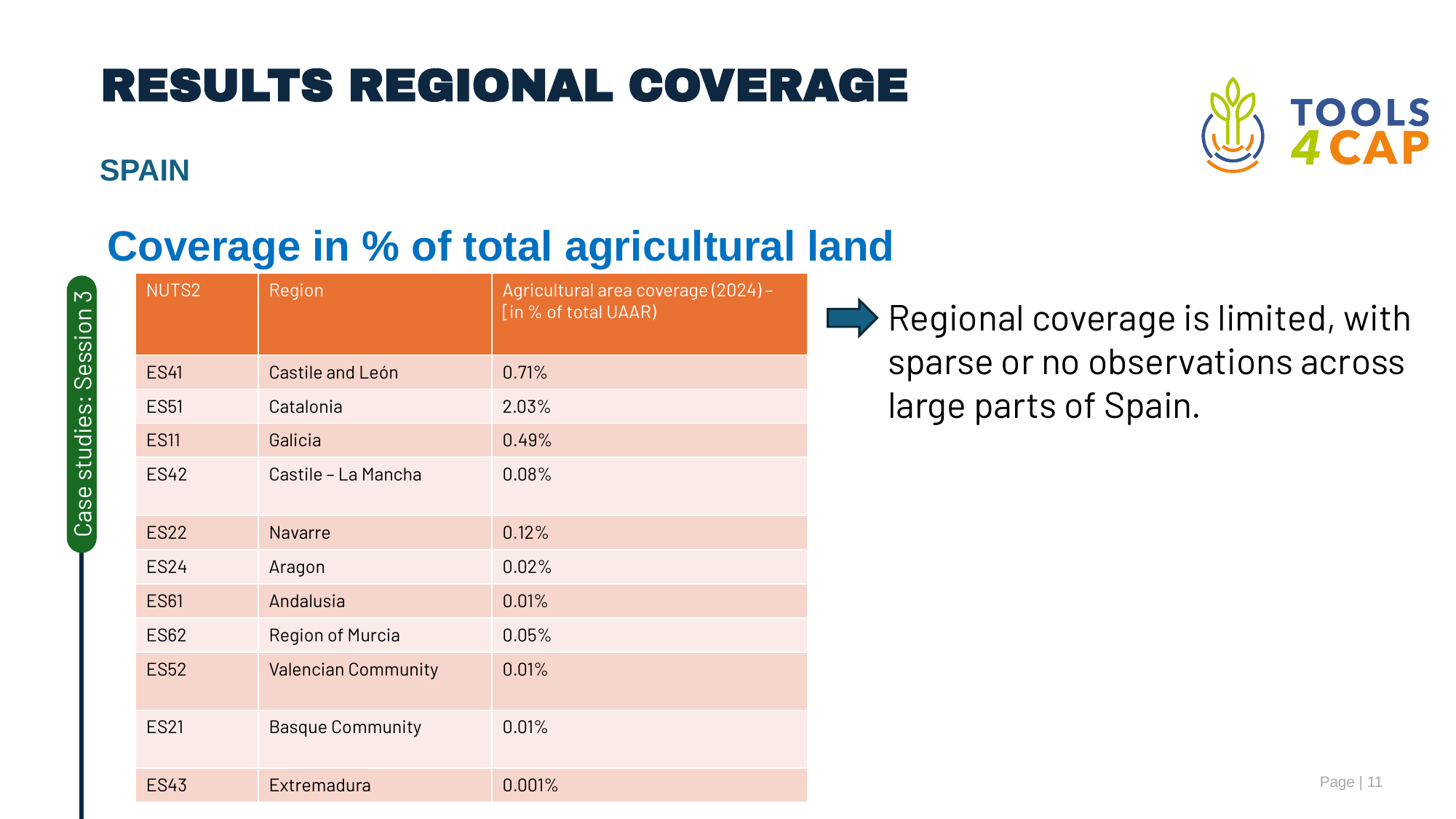

# Results regional coverage
SPAIN

Coverage in % of total agricultural land
| NUTS2 | Region | Agricultural area coverage (2024) – [in % of total UAAR) |
| --- | --- | --- |
| ES41 | Castile and León | 0.71% |
| ES51 | Catalonia | 2.03% |
| ES11 | Galicia | 0.49% |
| ES42 | Castile – La Mancha | 0.08% |
| ES22 | Navarre | 0.12% |
| ES24 | Aragon | 0.02% |
| ES61 | Andalusia | 0.01% |
| ES62 | Region of Murcia | 0.05% |
| ES52 | Valencian Community | 0.01% |
| ES21 | Basque Community | 0.01% |
| ES43 | Extremadura | 0.001% |
Case studies: Session 3
Regional coverage is limited, with sparse or no observations across large parts of Spain.

Page | 11